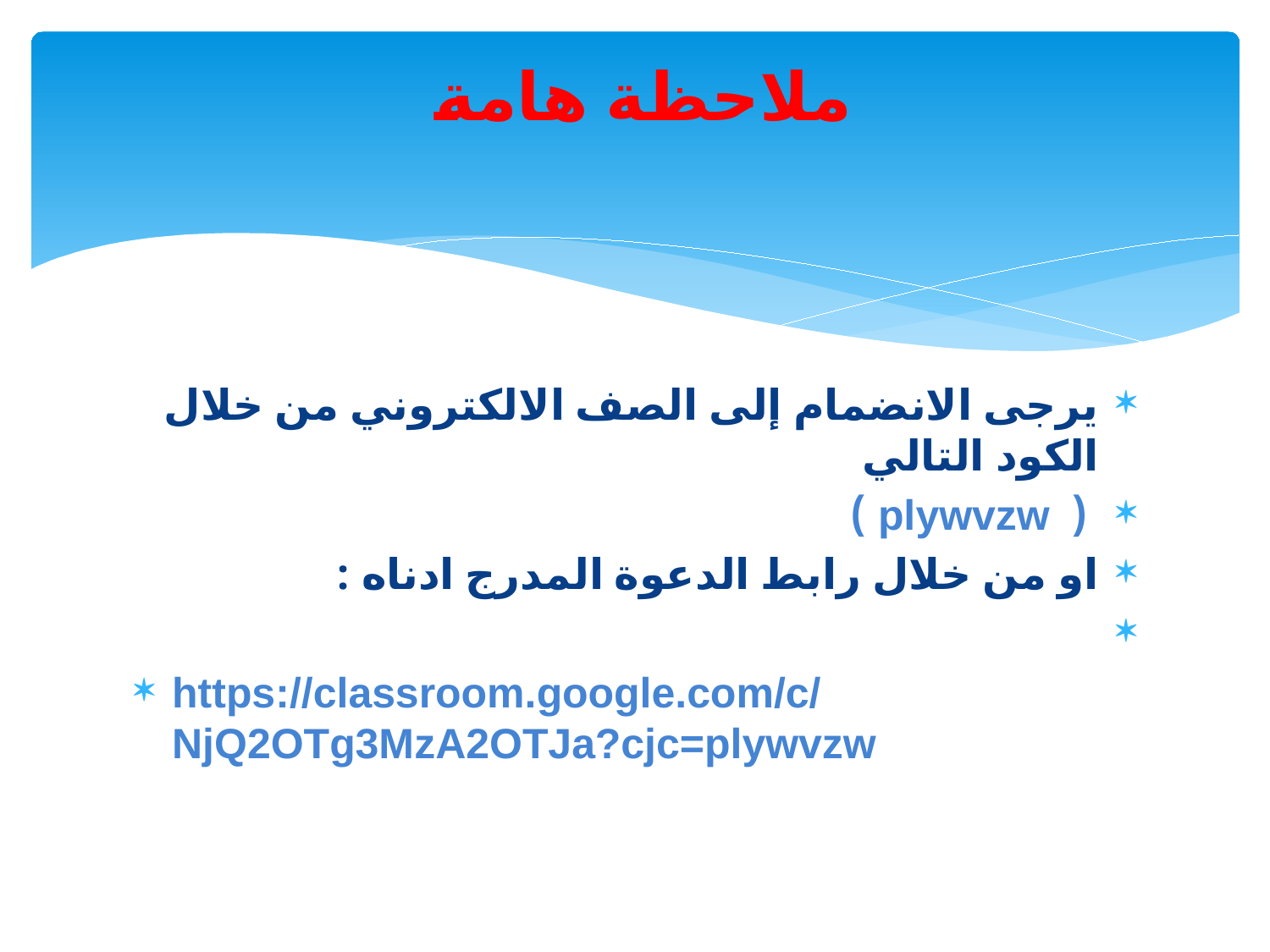

# ملاحظة هامة
يرجى الانضمام إلى الصف الالكتروني من خلال الكود التالي
 (  plywvzw )
او من خلال رابط الدعوة المدرج ادناه :

https://classroom.google.com/c/NjQ2OTg3MzA2OTJa?cjc=plywvzw